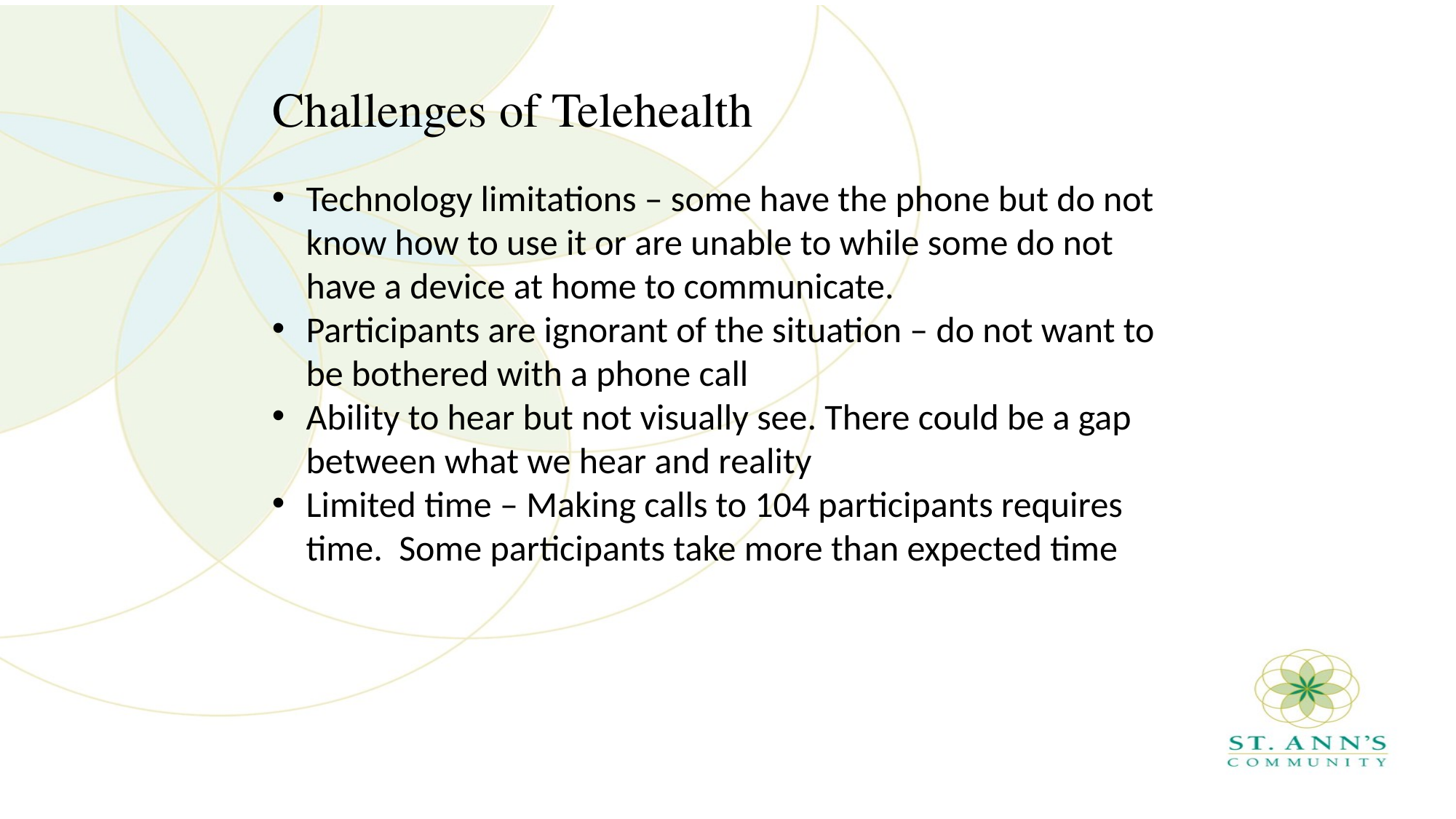

# Challenges of Telehealth
Technology limitations – some have the phone but do not know how to use it or are unable to while some do not have a device at home to communicate.
Participants are ignorant of the situation – do not want to be bothered with a phone call
Ability to hear but not visually see. There could be a gap between what we hear and reality
Limited time – Making calls to 104 participants requires time.  Some participants take more than expected time